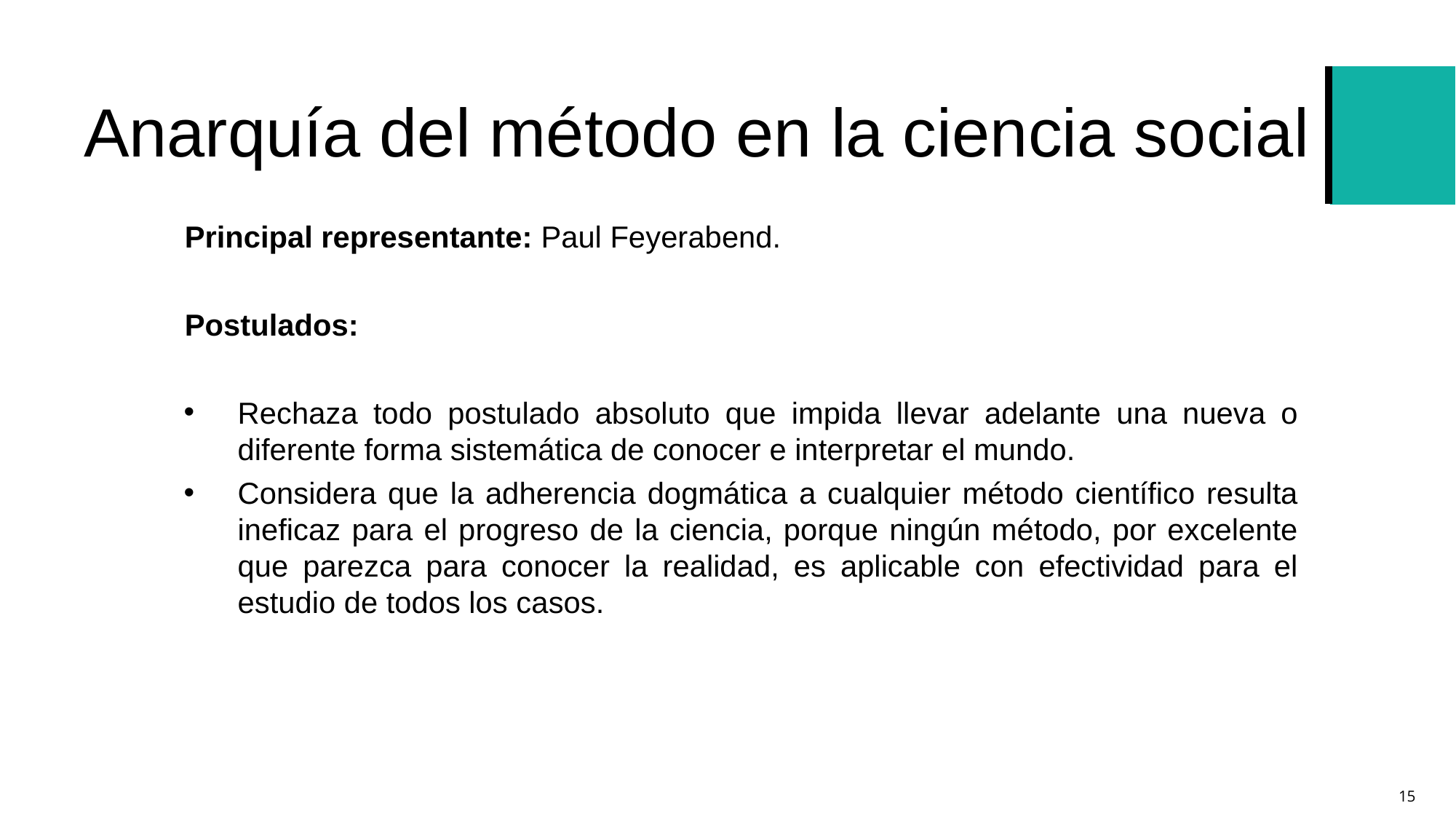

# Anarquía del método en la ciencia social
Principal representante: Paul Feyerabend.

Postulados:

Rechaza todo postulado absoluto que impida llevar adelante una nueva o diferente forma sistemática de conocer e interpretar el mundo.
Considera que la adherencia dogmática a cualquier método científico resulta ineficaz para el progreso de la ciencia, porque ningún método, por excelente que parezca para conocer la realidad, es aplicable con efectividad para el estudio de todos los casos.

15